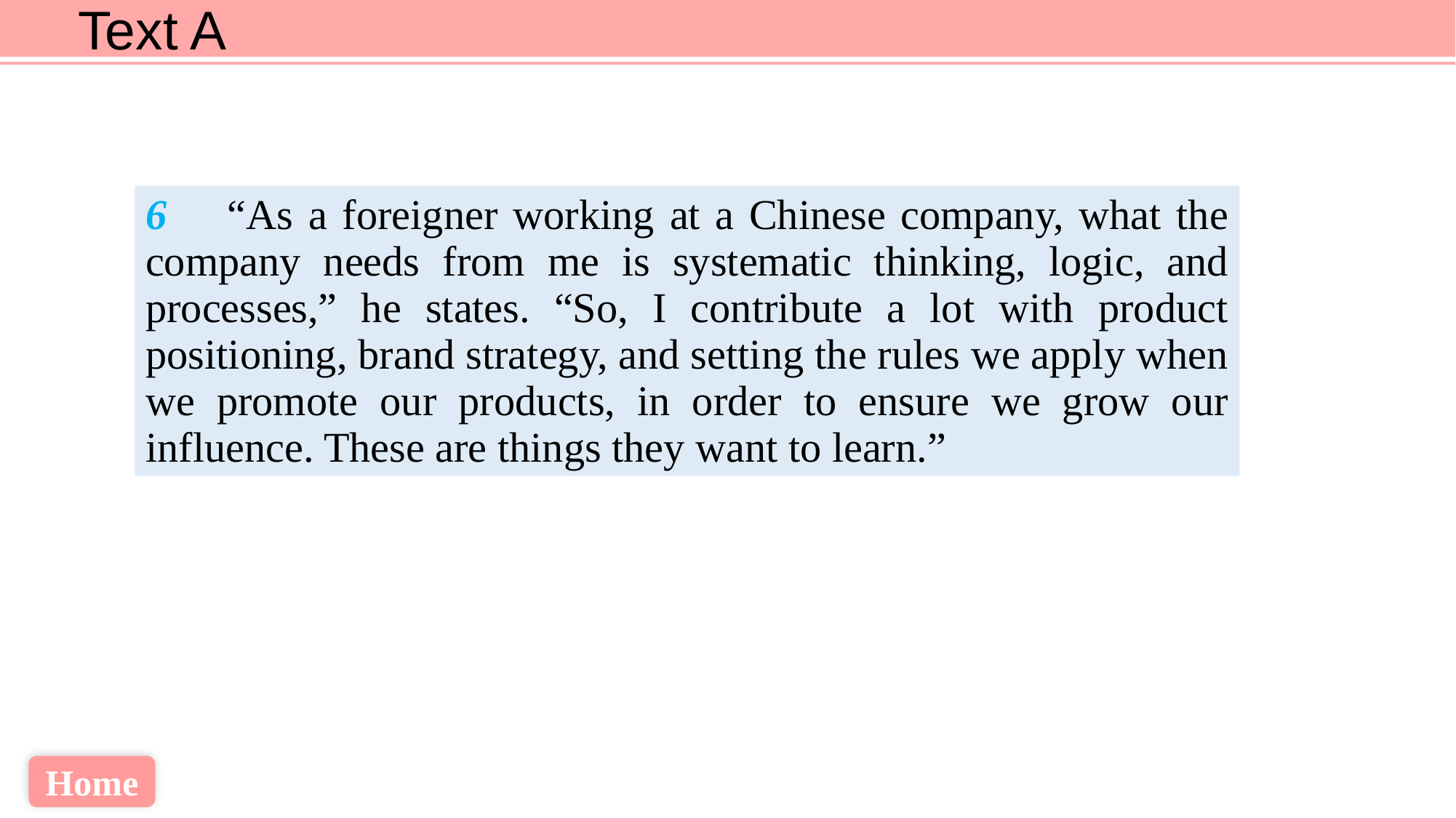

6    “As a foreigner working at a Chinese company, what the company needs from me is systematic thinking, logic, and processes,” he states. “So, I contribute a lot with product positioning, brand strategy, and setting the rules we apply when we promote our products, in order to ensure we grow our influence. These are things they want to learn.”